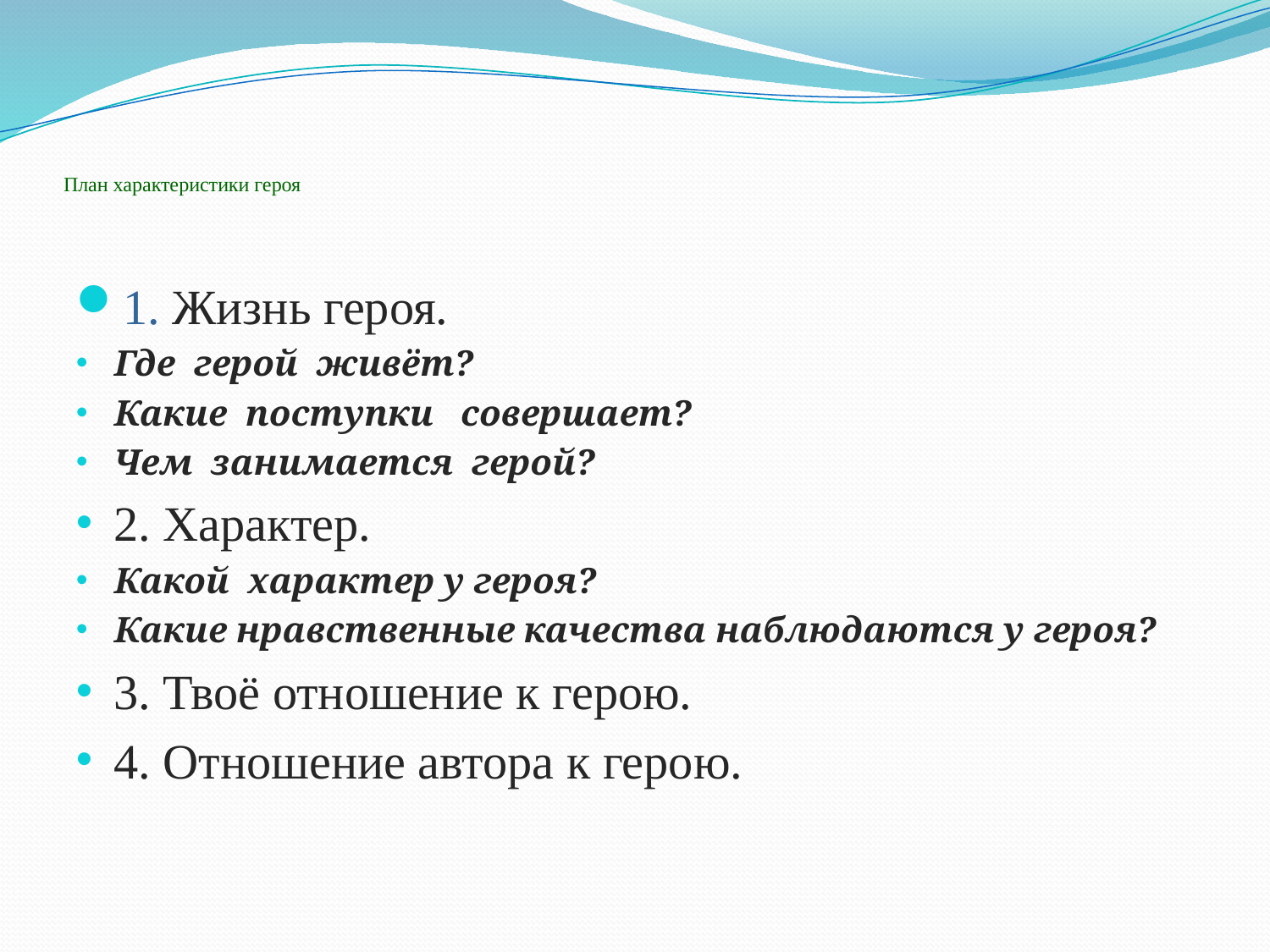

# План характеристики героя
1. Жизнь героя.
Где  герой  живёт?
Какие  поступки   совершает?
Чем  занимается  герой?
2. Характер.
Какой  характер у героя?
Какие нравственные качества наблюдаются у героя?
3. Твоё отношение к герою.
4. Отношение автора к герою.